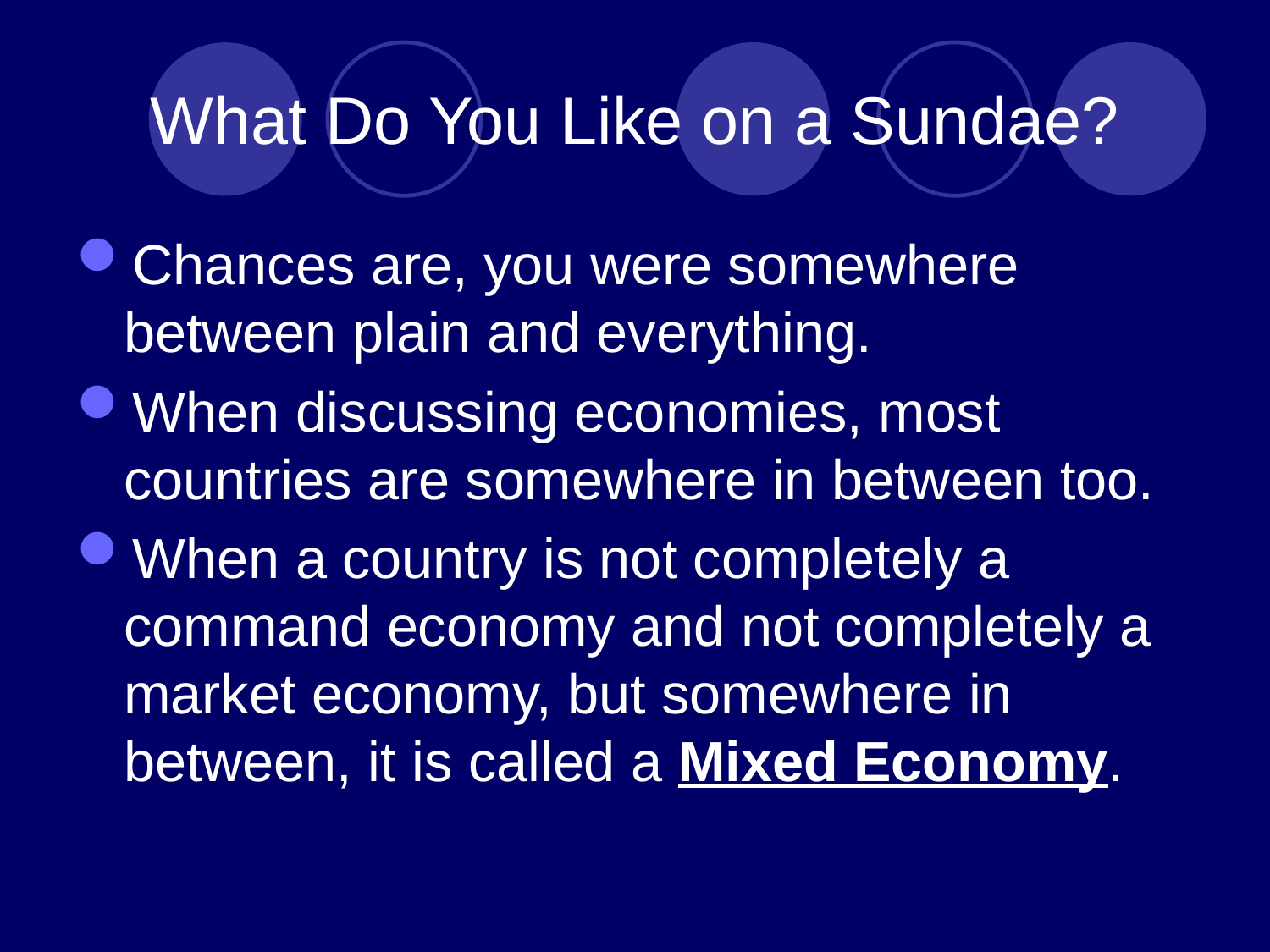

# What Do You Like on a Sundae?
Chances are, you were somewhere between plain and everything.
When discussing economies, most countries are somewhere in between too.
When a country is not completely a command economy and not completely a market economy, but somewhere in between, it is called a Mixed Economy.